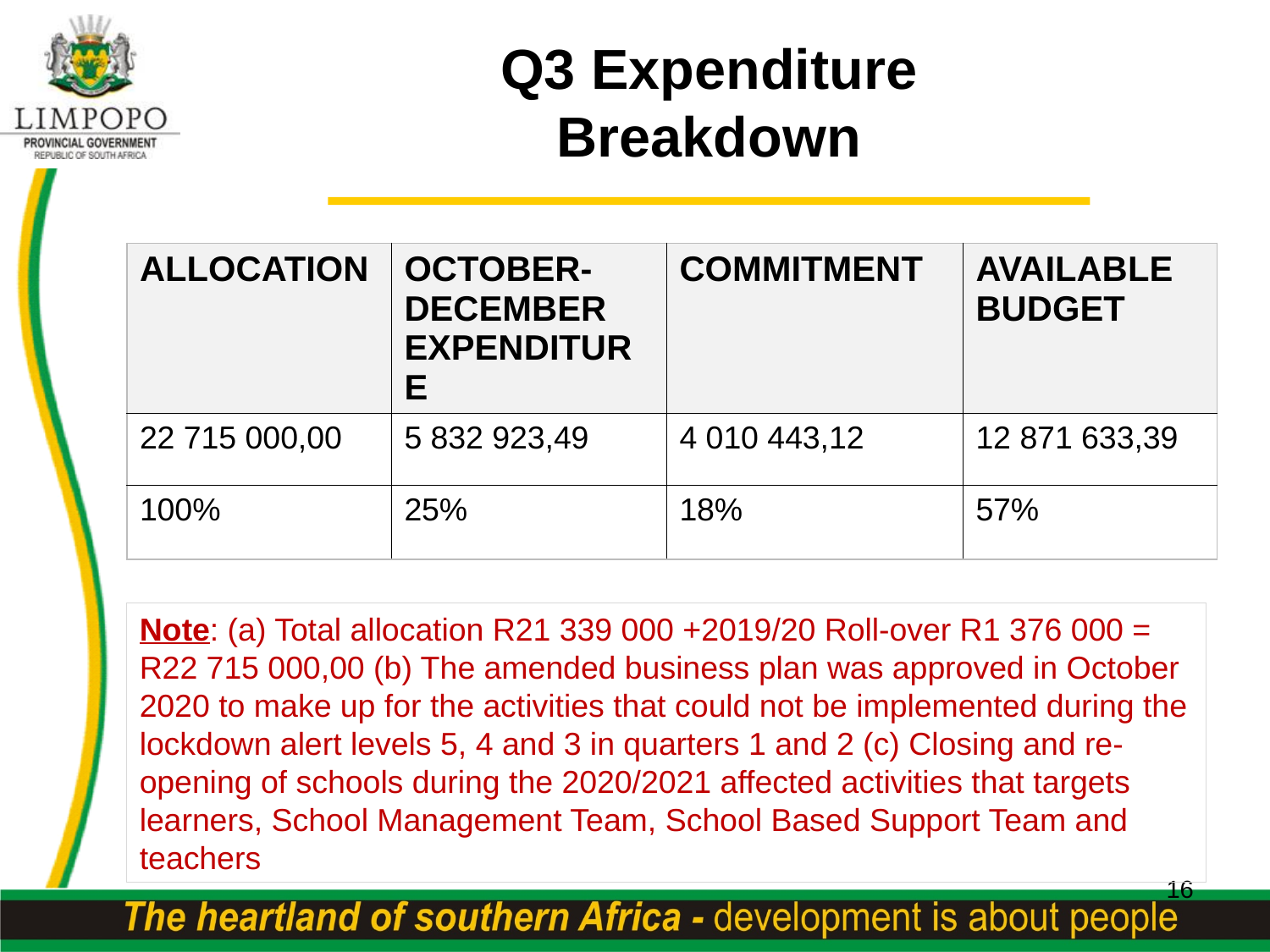

# Q3 Expenditure Breakdown
| ALLOCATION | OCTOBER-DECEMBER EXPENDITURE | COMMITMENT | AVAILABLE BUDGET |
| --- | --- | --- | --- |
| 22 715 000,00 | 5 832 923,49 | 4 010 443,12 | 12 871 633,39 |
| 100% | 25% | 18% | 57% |
Note: (a) Total allocation R21 339 000 +2019/20 Roll-over R1 376 000 = R22 715 000,00 (b) The amended business plan was approved in October 2020 to make up for the activities that could not be implemented during the lockdown alert levels 5, 4 and 3 in quarters 1 and 2 (c) Closing and re-opening of schools during the 2020/2021 affected activities that targets learners, School Management Team, School Based Support Team and teachers
16